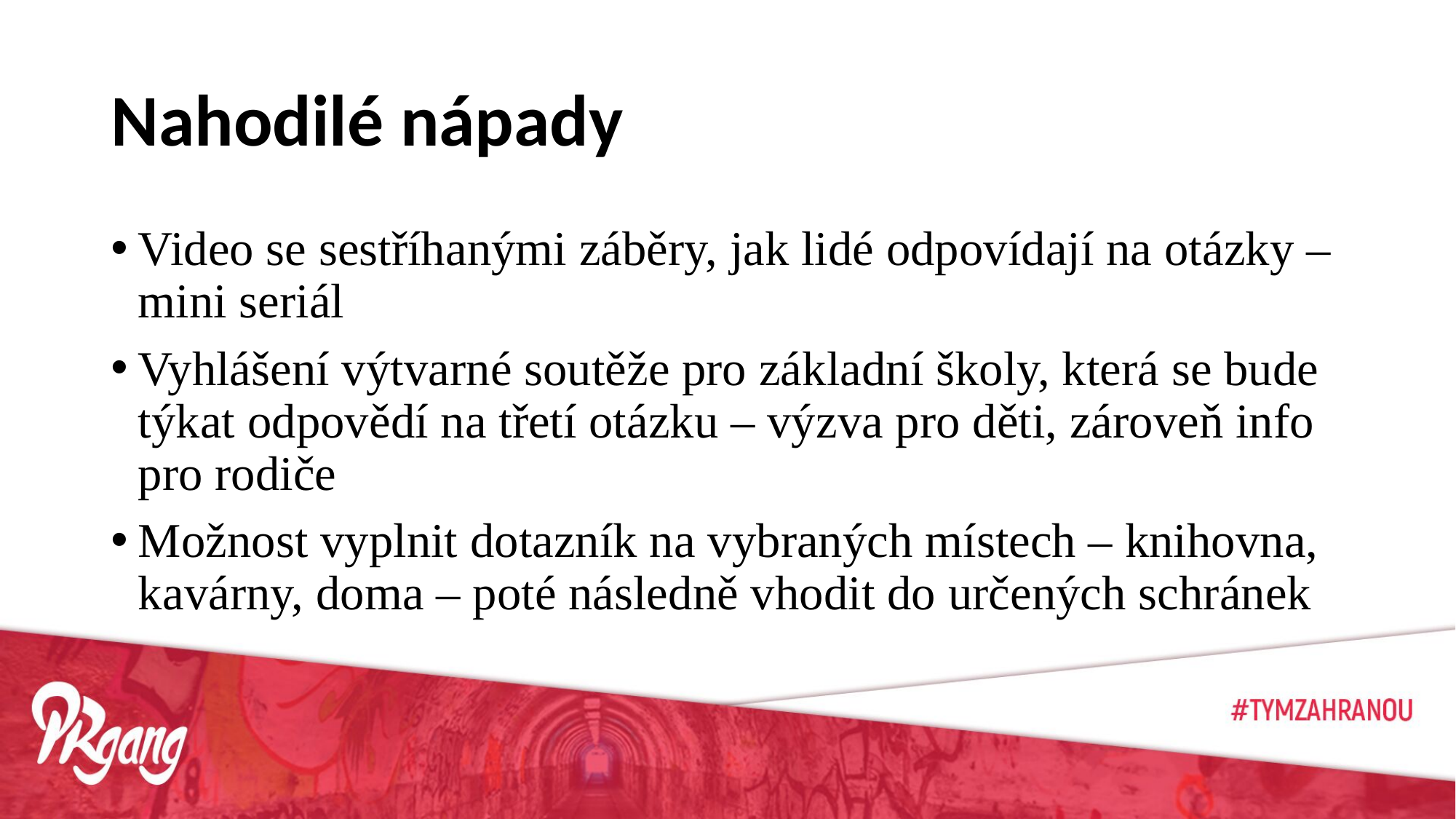

# Nahodilé nápady
Video se sestříhanými záběry, jak lidé odpovídají na otázky – mini seriál
Vyhlášení výtvarné soutěže pro základní školy, která se bude týkat odpovědí na třetí otázku – výzva pro děti, zároveň info pro rodiče
Možnost vyplnit dotazník na vybraných místech – knihovna, kavárny, doma – poté následně vhodit do určených schránek